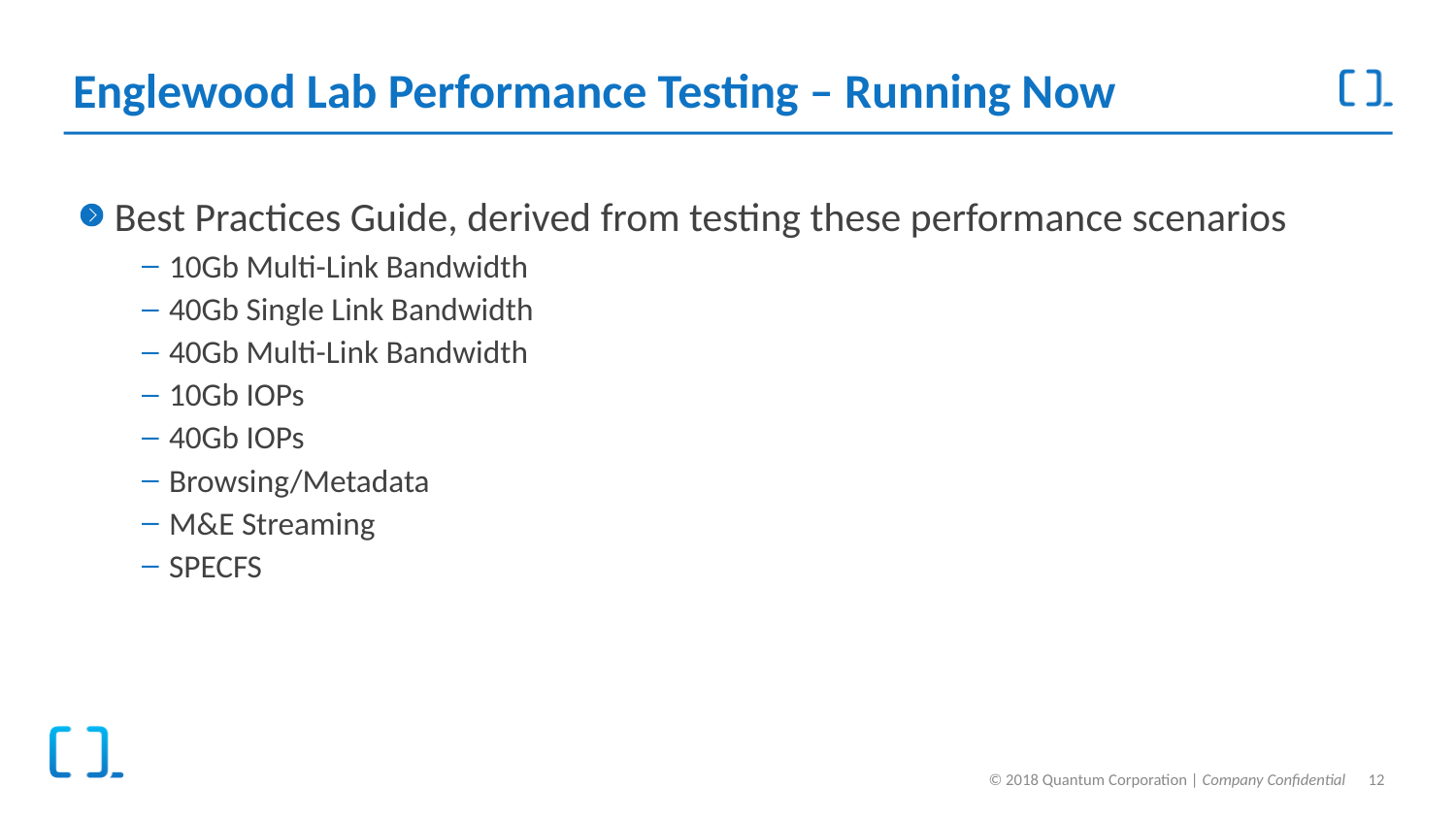

# Englewood Lab Performance Testing – Running Now
Best Practices Guide, derived from testing these performance scenarios
10Gb Multi-Link Bandwidth
40Gb Single Link Bandwidth
40Gb Multi-Link Bandwidth
10Gb IOPs
40Gb IOPs
Browsing/Metadata
M&E Streaming
SPECFS